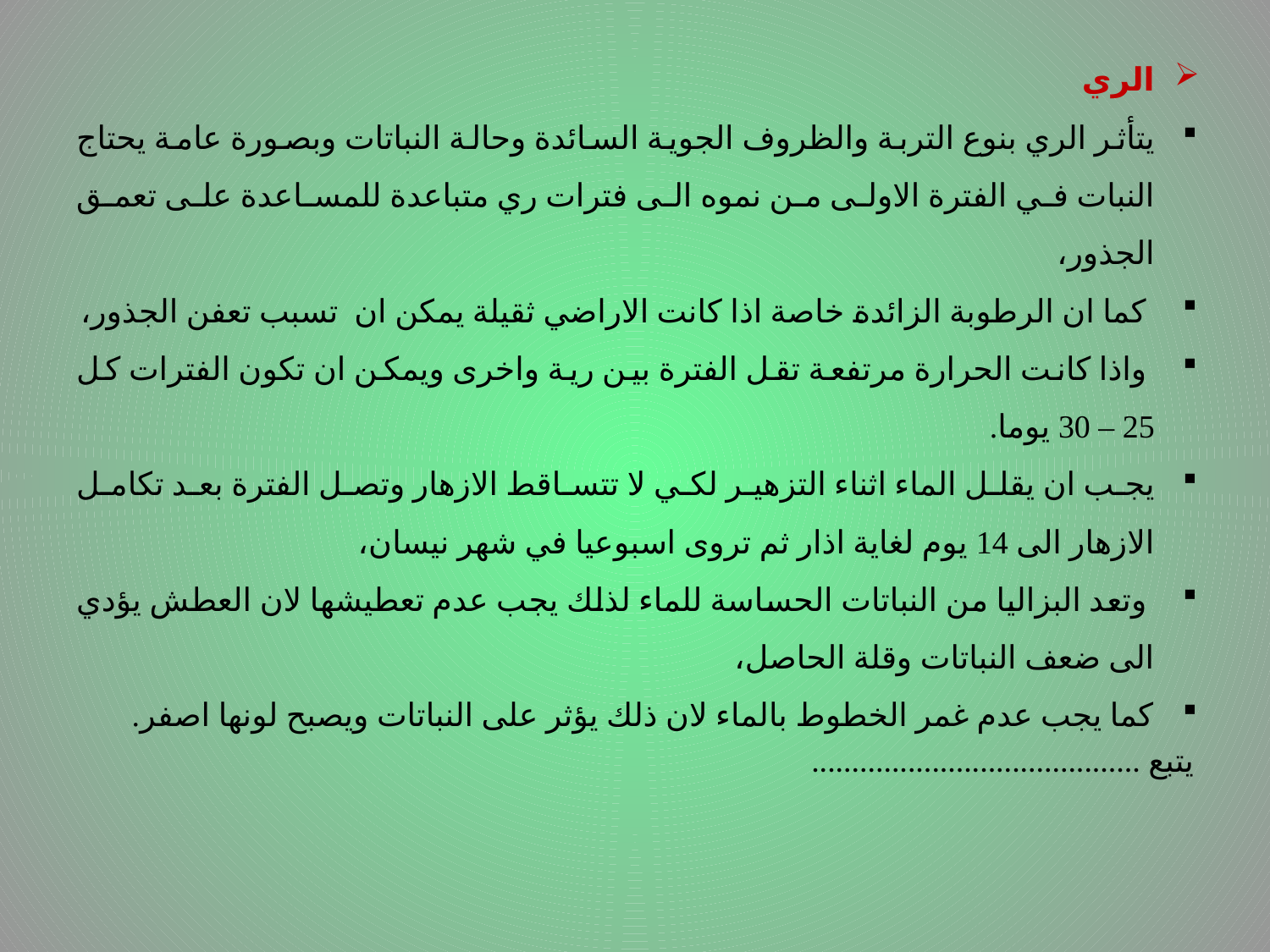

الري
يتأثر الري بنوع التربة والظروف الجوية السائدة وحالة النباتات وبصورة عامة يحتاج النبات في الفترة الاولى من نموه الى فترات ري متباعدة للمساعدة على تعمق الجذور،
 كما ان الرطوبة الزائدة خاصة اذا كانت الاراضي ثقيلة يمكن ان  تسبب تعفن الجذور،
 واذا كانت الحرارة مرتفعة تقل الفترة بين رية واخرى ويمكن ان تكون الفترات كل 25 – 30 يوما.
يجب ان يقلل الماء اثناء التزهير لكي لا تتساقط الازهار وتصل الفترة بعد تكامل الازهار الى 14 يوم لغاية اذار ثم تروى اسبوعيا في شهر نيسان،
 وتعد البزاليا من النباتات الحساسة للماء لذلك يجب عدم تعطيشها لان العطش يؤدي الى ضعف النباتات وقلة الحاصل،
كما يجب عدم غمر الخطوط بالماء لان ذلك يؤثر على النباتات ويصبح لونها اصفر.
......................................... يتبع